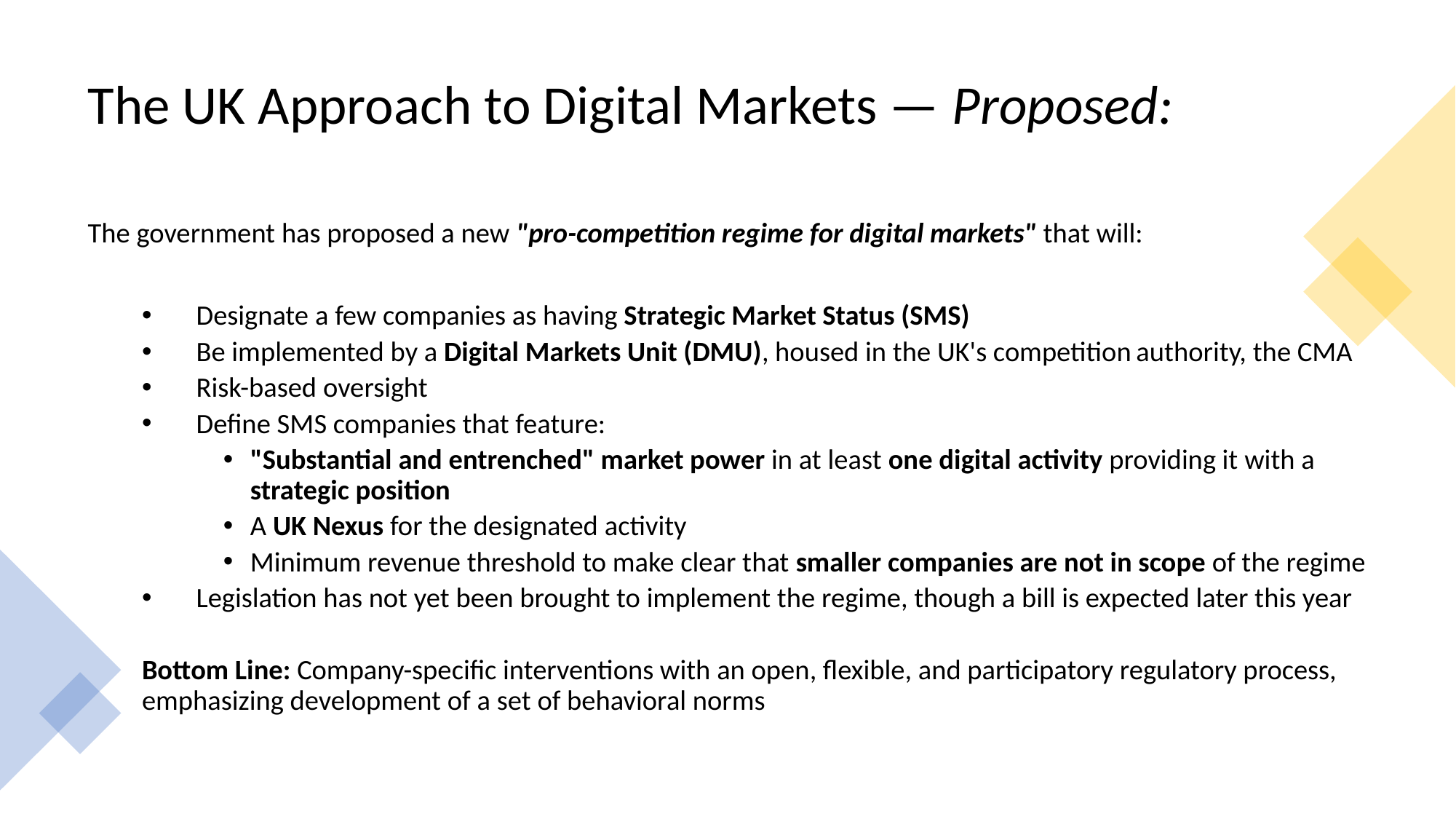

# The UK Approach to Digital Markets — Proposed:

The government has proposed a new "pro-competition regime for digital markets" that will:

Designate a few companies as having Strategic Market Status (SMS)
Be implemented by a Digital Markets Unit (DMU), housed in the UK's competition authority, the CMA
Risk-based oversight
Define SMS companies that feature:
"Substantial and entrenched" market power in at least one digital activity providing it with a strategic position
A UK Nexus for the designated activity
Minimum revenue threshold to make clear that smaller companies are not in scope of the regime
Legislation has not yet been brought to implement the regime, though a bill is expected later this year

Bottom Line: Company-specific interventions with an open, flexible, and participatory regulatory process, emphasizing development of a set of behavioral norms